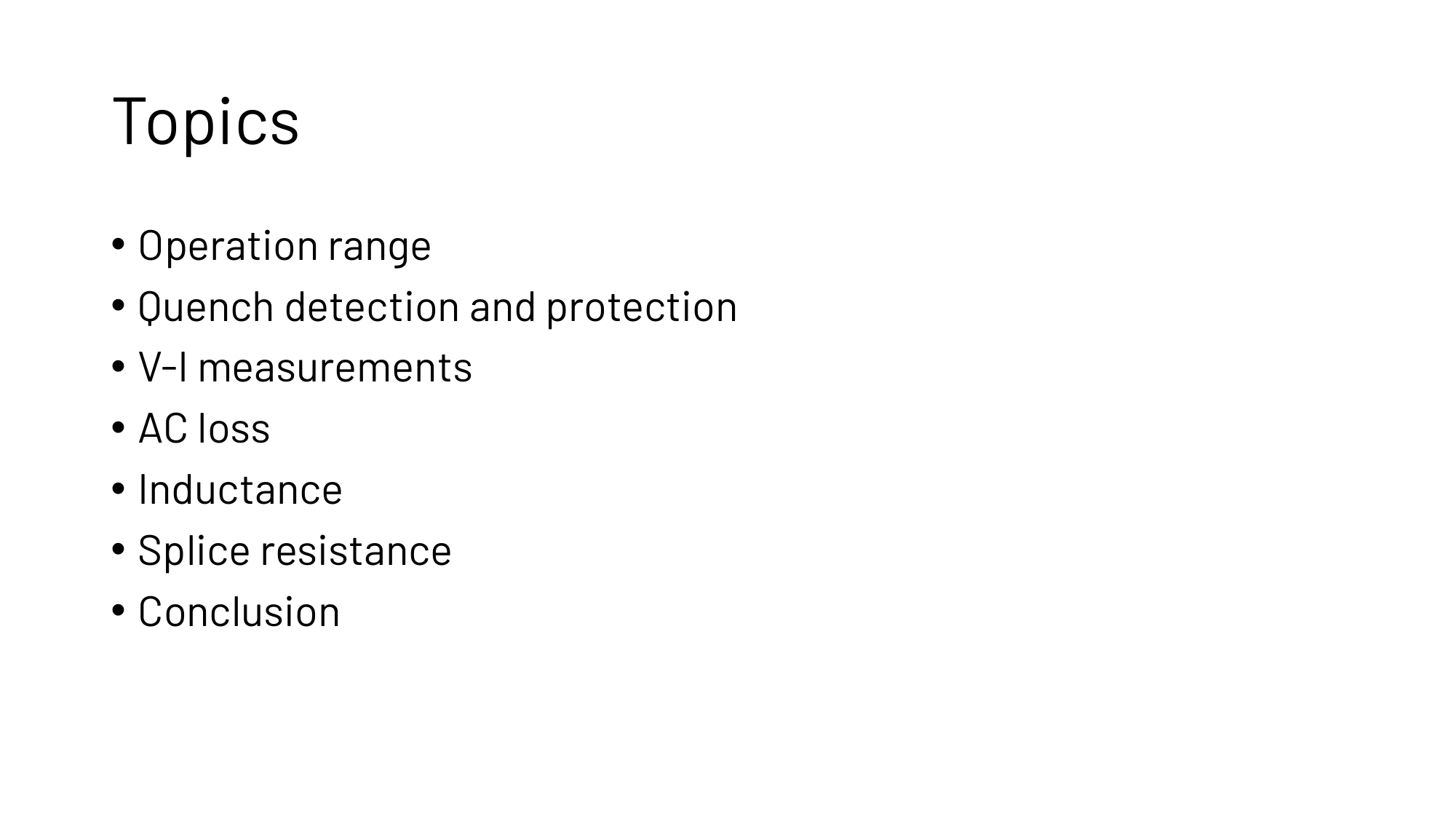

# Topics
Operation range
Quench detection and protection
V-I measurements
AC loss
Inductance
Splice resistance
Conclusion